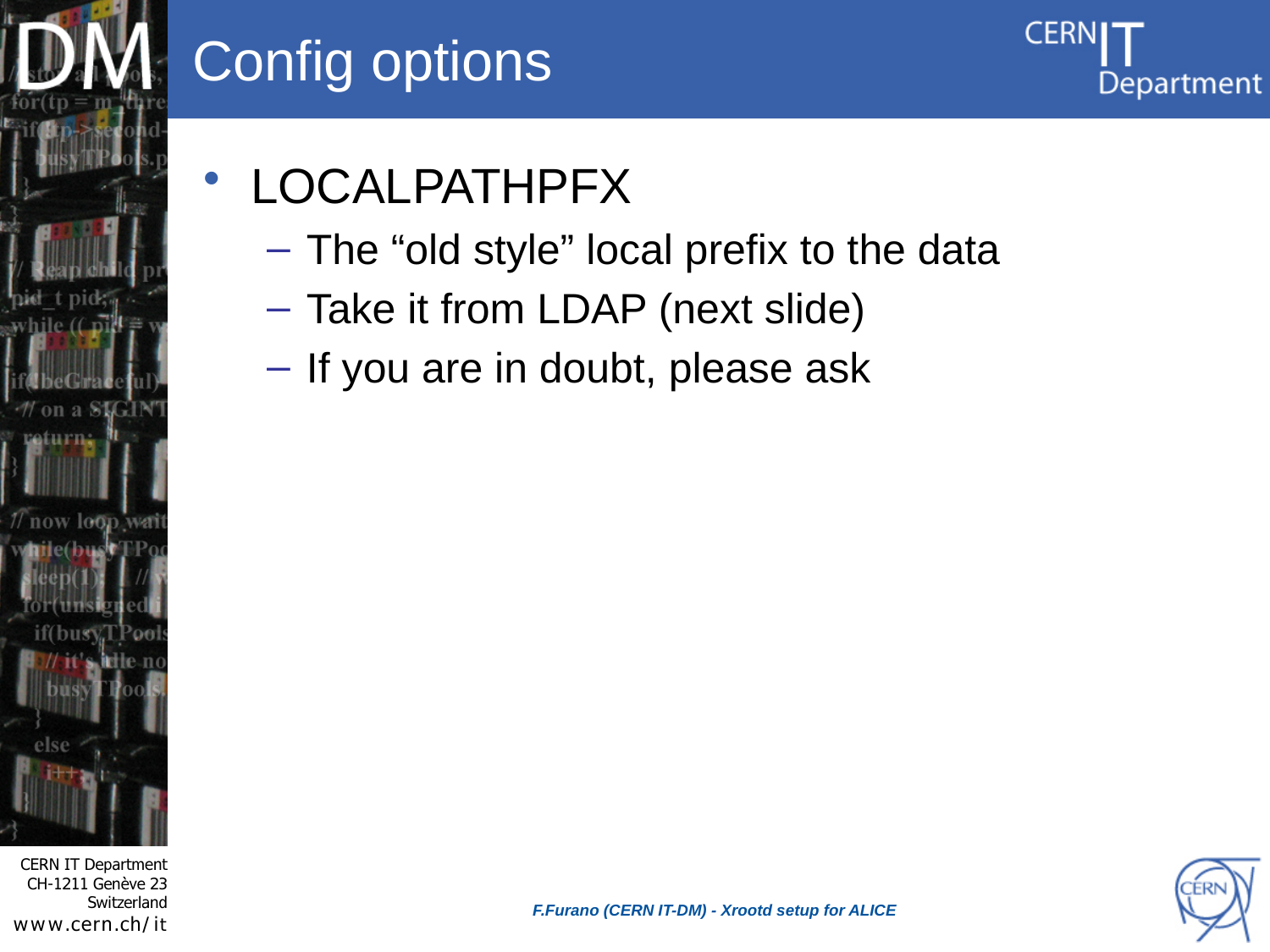

# Config options
LOCALPATHPFX
The “old style” local prefix to the data
Take it from LDAP (next slide)
If you are in doubt, please ask
F.Furano (CERN IT-DM) - Xrootd setup for ALICE